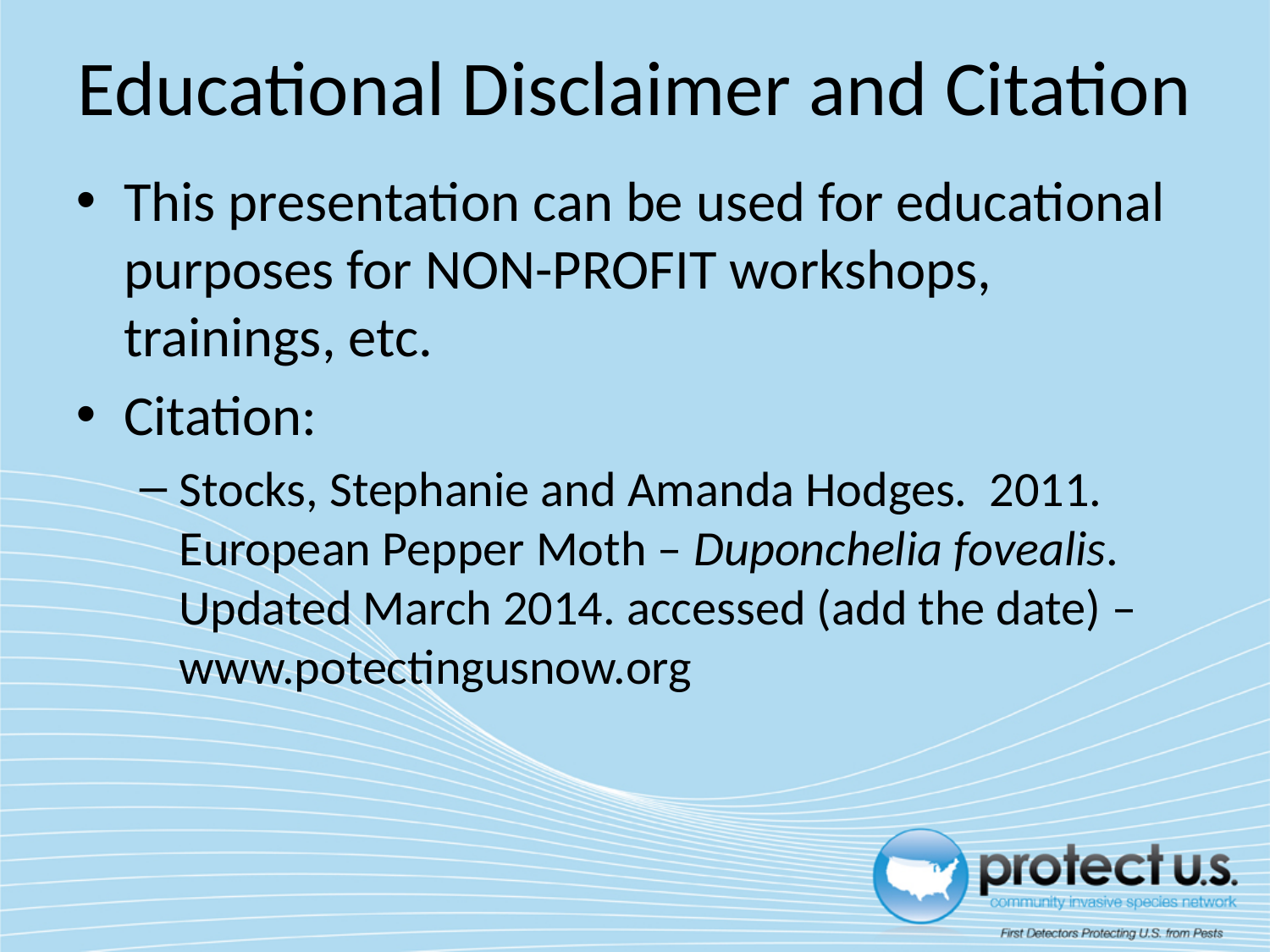

Educational Disclaimer and Citation
This presentation can be used for educational purposes for NON-PROFIT workshops, trainings, etc.
Citation:
Stocks, Stephanie and Amanda Hodges.  2011.  European Pepper Moth – Duponchelia fovealis.  Updated March 2014. accessed (add the date) – www.potectingusnow.org